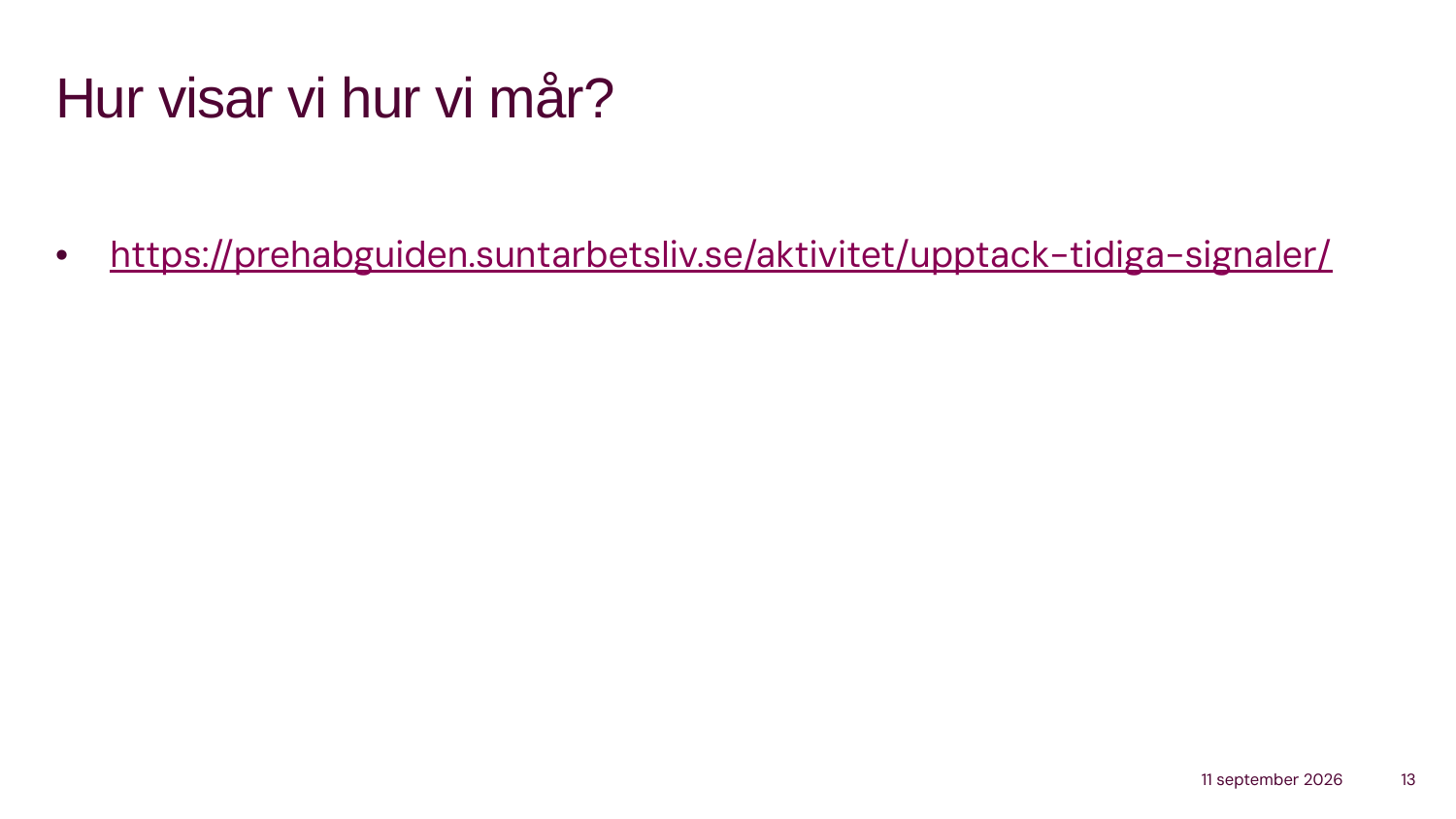

# Hur visar vi hur vi mår?
https://prehabguiden.suntarbetsliv.se/aktivitet/upptack-tidiga-signaler/

11 september 2026
13
Namn Efternamn